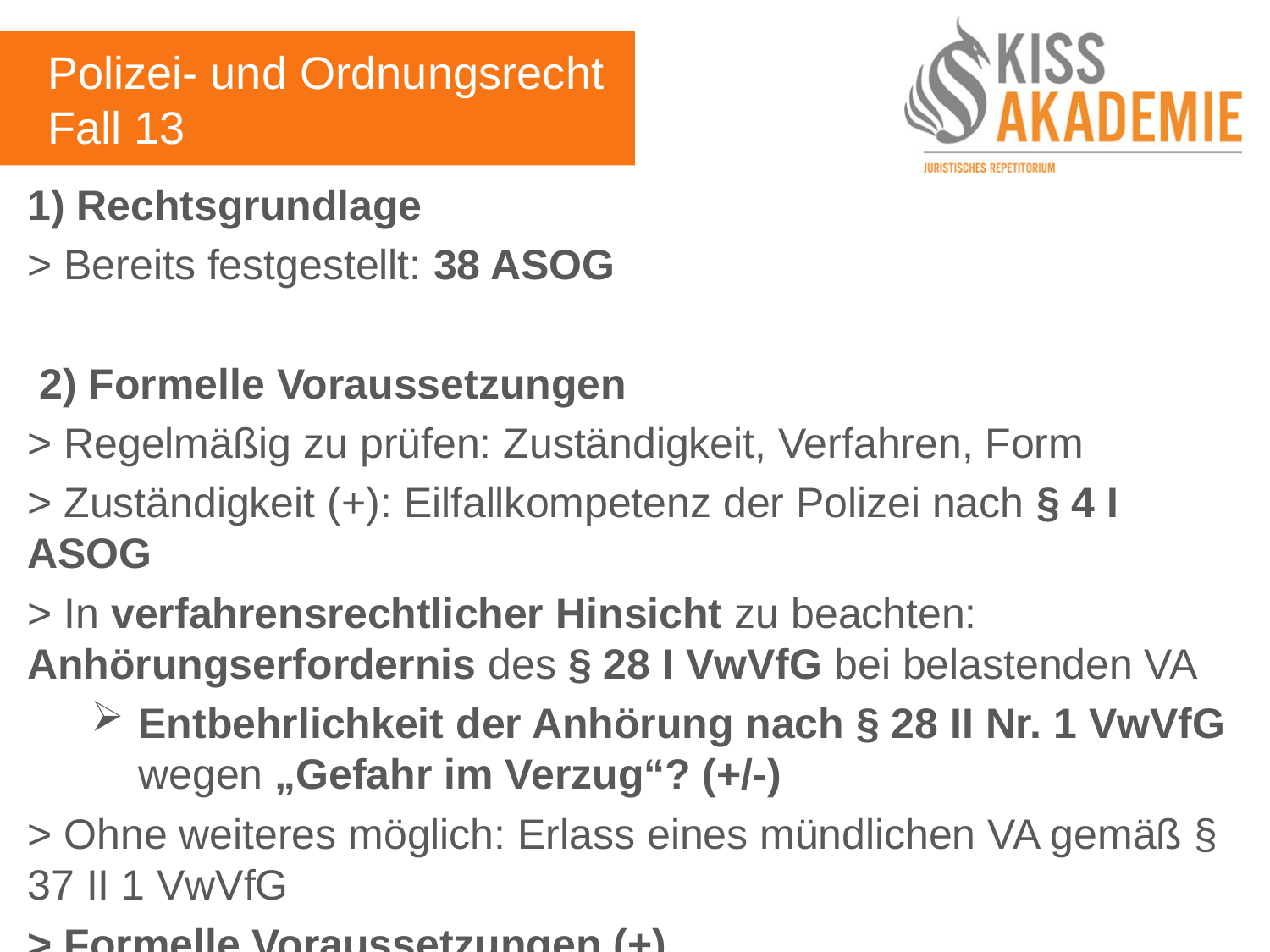

Polizei- und Ordnungsrecht
Fall 13
1) Rechtsgrundlage
> Bereits festgestellt: 38 ASOG

 2) Formelle Voraussetzungen
> Regelmäßig zu prüfen: Zuständigkeit, Verfahren, Form
> Zuständigkeit (+): Eilfallkompetenz der Polizei nach § 4 I ASOG
> In verfahrensrechtlicher Hinsicht zu beachten: Anhörungserfordernis des § 28 I VwVfG bei belastenden VA
Entbehrlichkeit der Anhörung nach § 28 II Nr. 1 VwVfG wegen „Gefahr im Verzug“? (+/-)
> Ohne weiteres möglich: Erlass eines mündlichen VA gemäß § 37 II 1 VwVfG
> Formelle Voraussetzungen (+)